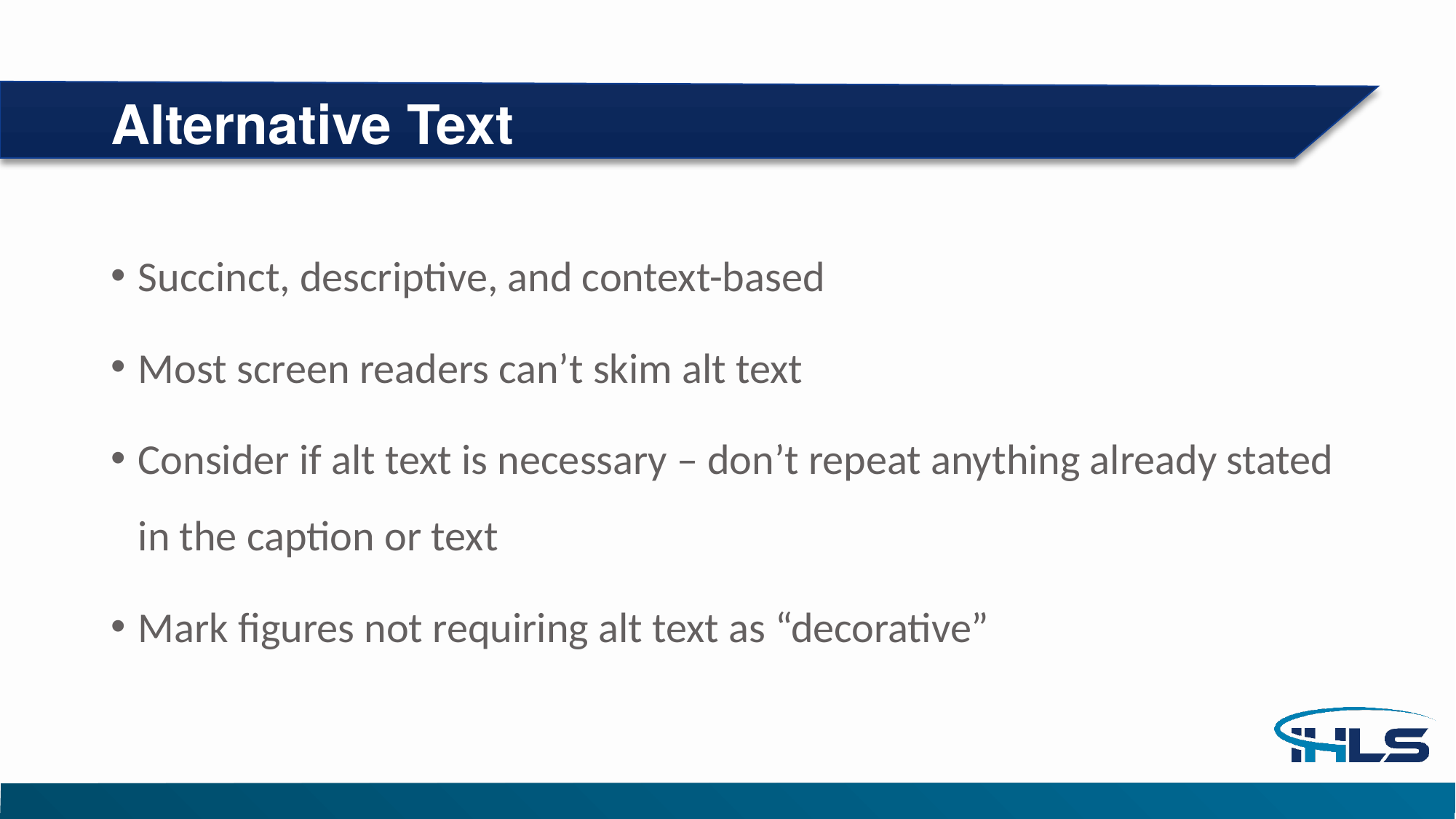

# Alternative Text
Succinct, descriptive, and context-based
Most screen readers can’t skim alt text
Consider if alt text is necessary – don’t repeat anything already stated in the caption or text
Mark figures not requiring alt text as “decorative”